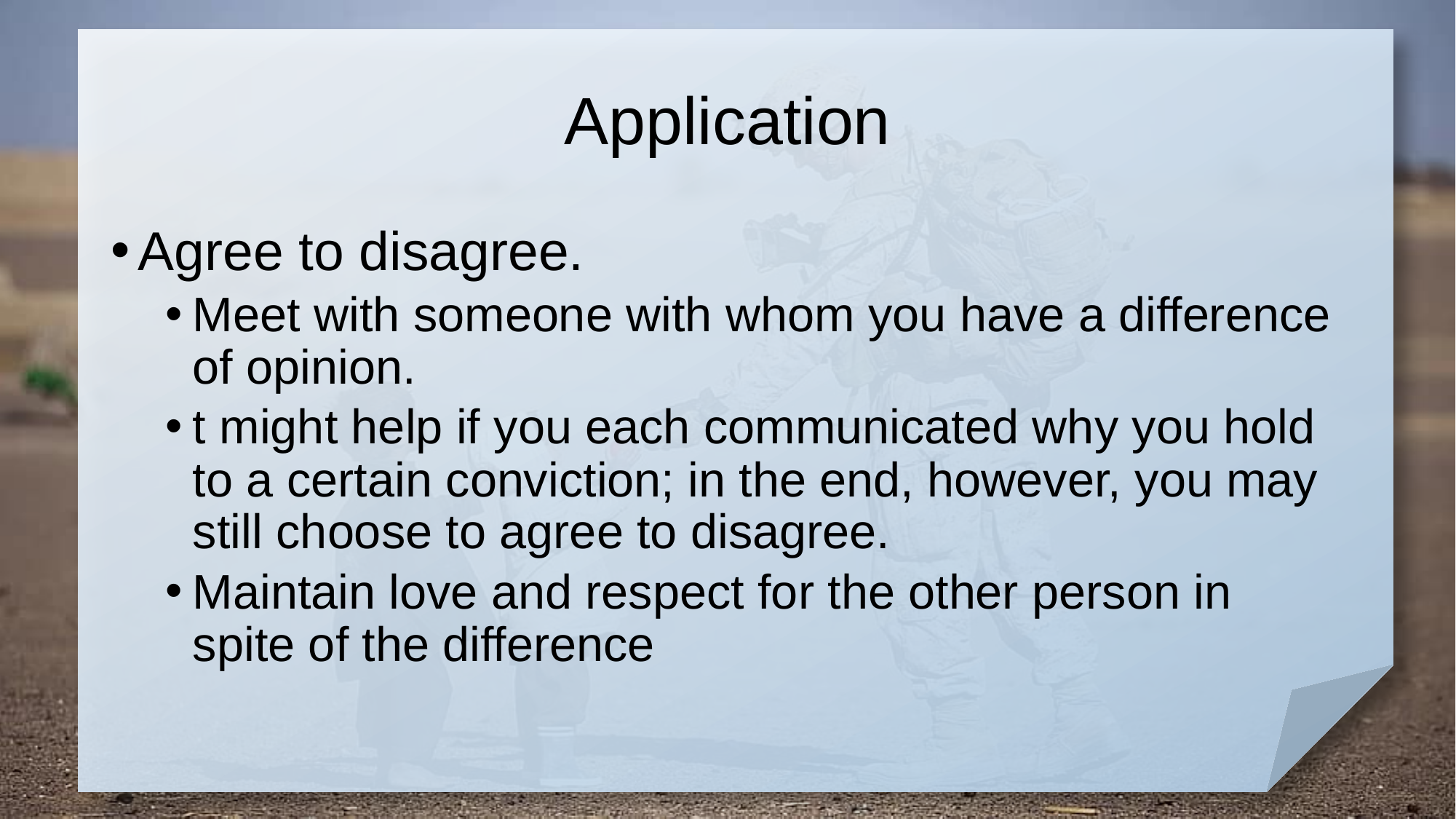

# Application
Agree to disagree.
Meet with someone with whom you have a difference of opinion.
t might help if you each communicated why you hold to a certain conviction; in the end, however, you may still choose to agree to disagree.
Maintain love and respect for the other person in spite of the difference